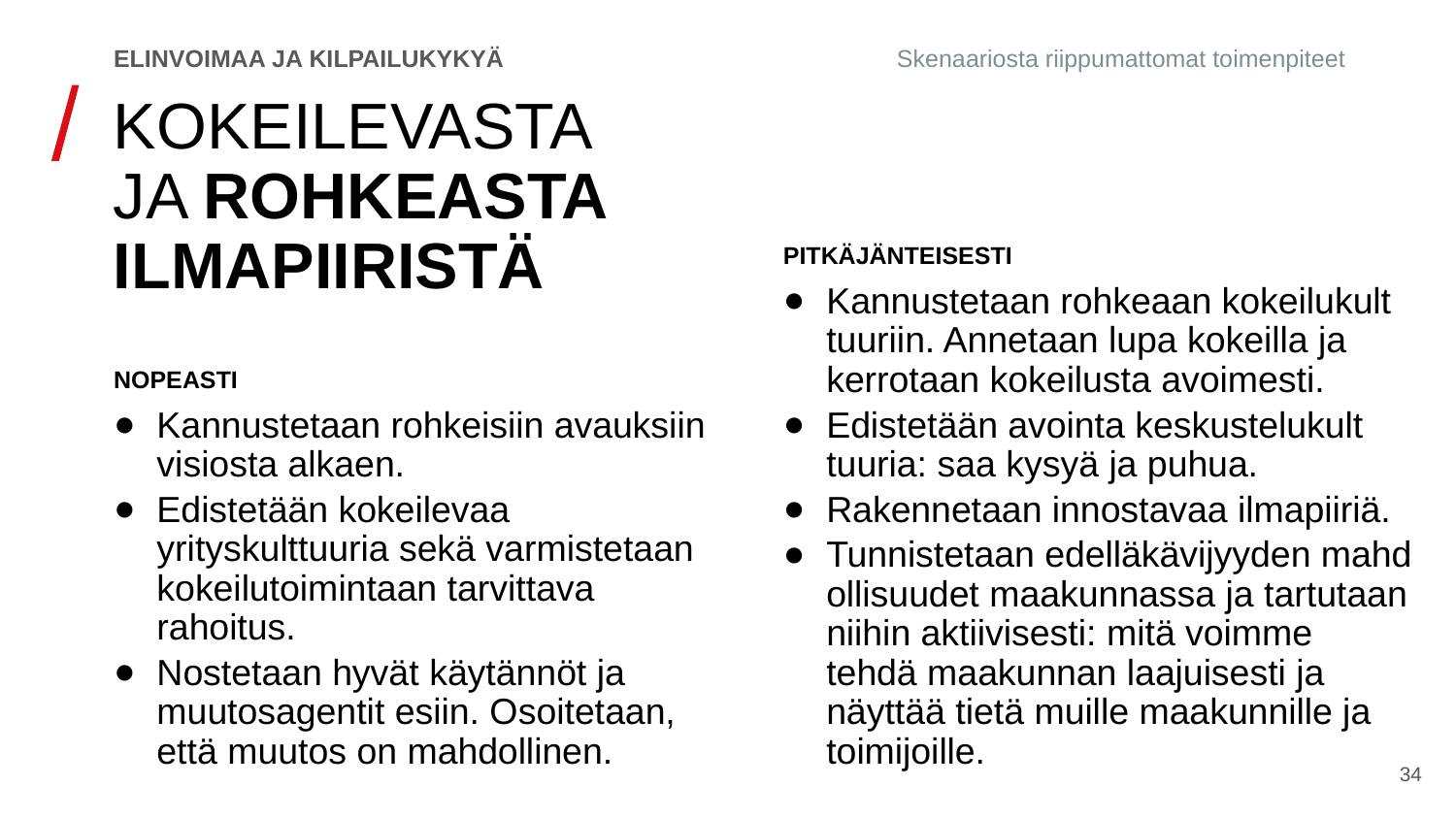

ELINVOIMAA JA KILPAILUKYKYÄ	Skenaariosta riippumattomat toimenpiteet
KOKEILEVASTA JA ROHKEASTA ILMAPIIRISTÄ

PITKÄJÄNTEISESTI
Kannustetaan rohkeaan kokeilukult­tuuriin. Annetaan lupa kokeilla ja kerrotaan kokeilusta avoimesti.
Edistetään avointa keskustelukult­tuuria: saa kysyä ja puhua.
Rakennetaan innostavaa ilmapiiriä.
Tunnistetaan edelläkävijyyden mahd­ollisuudet maakunnassa ja tartutaan niihin aktiivisesti: mitä voimme tehdä maakunnan laajuisesti ja näyttää tietä muille maakunnille ja toimijoille.
NOPEASTI
Kannustetaan rohkeisiin avauksiin visiosta alkaen.
Edistetään kokeilevaa yrityskulttuuria sekä varmistetaan kokeilutoimintaan tarvittava rahoitus.
Nostetaan hyvät käytännöt ja muutosagentit esiin. Osoitetaan, että muutos on mahdollinen.
34